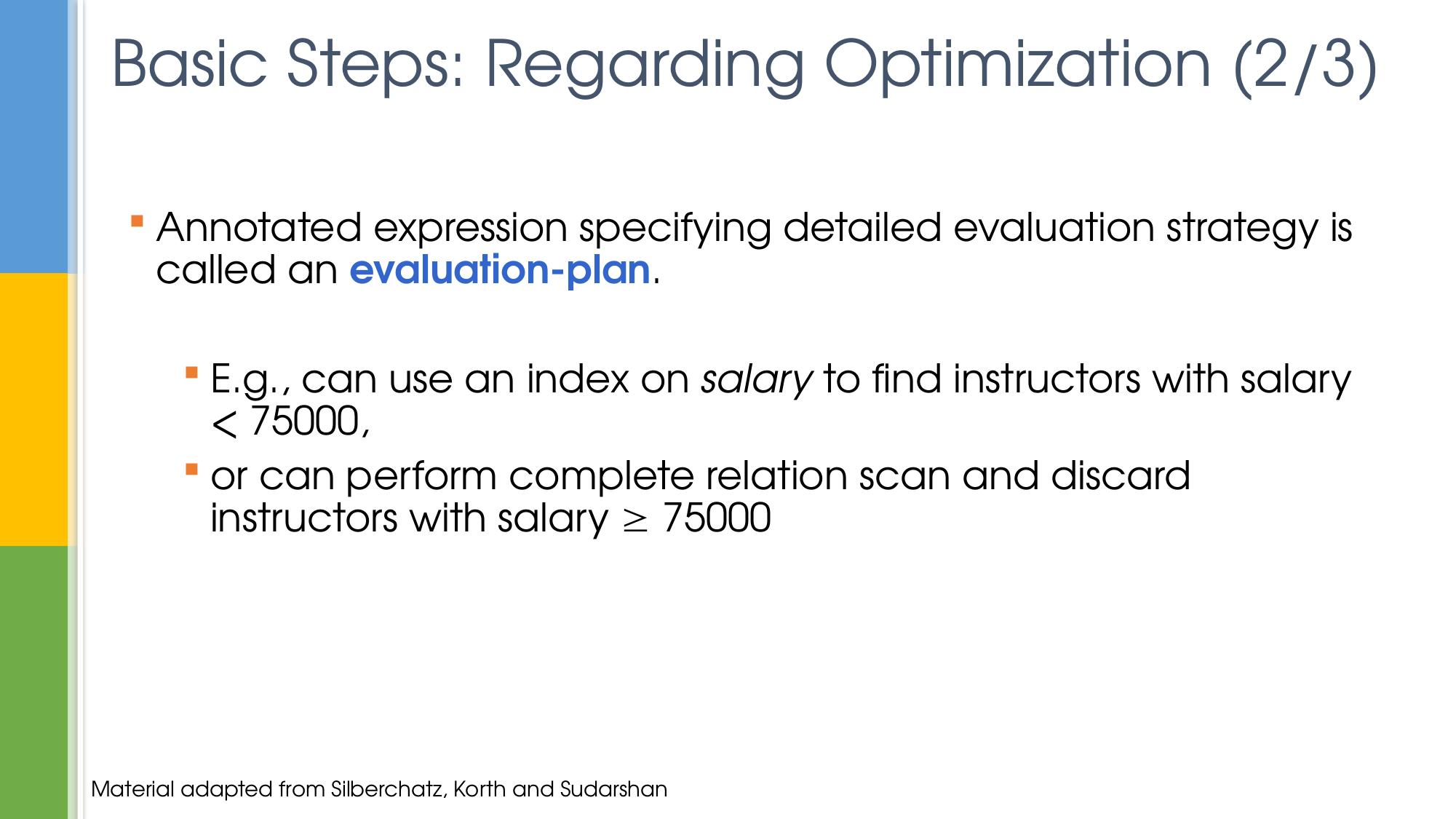

# Basic Steps: Regarding Optimization (2/3)
Annotated expression specifying detailed evaluation strategy is called an evaluation-plan.

E.g., can use an index on salary to find instructors with salary < 75000,
or can perform complete relation scan and discard instructors with salary ≥ 75000
Material adapted from Silberchatz, Korth and Sudarshan